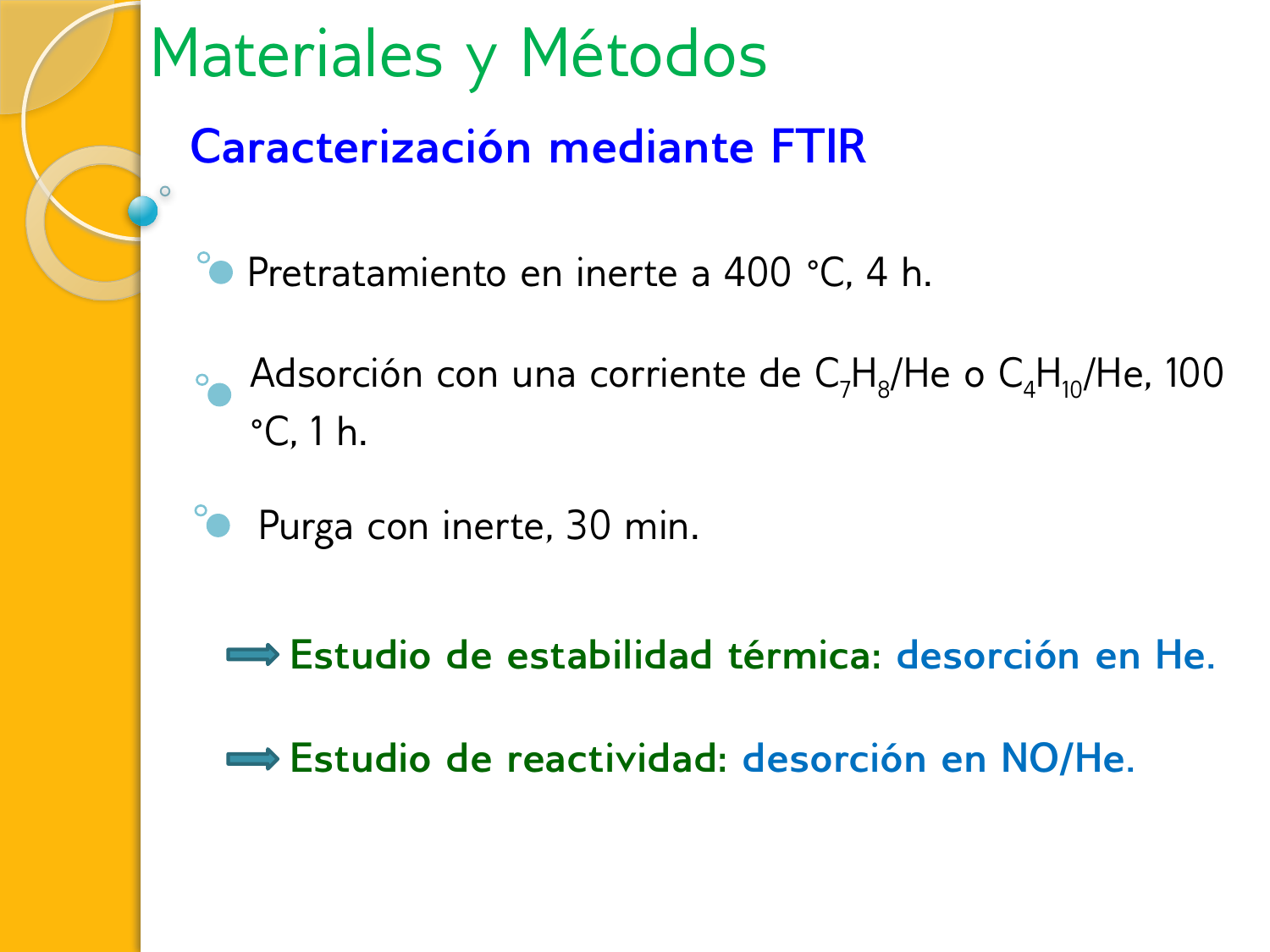

Materiales y Métodos
Caracterización mediante FTIR
Pretratamiento en inerte a 400 °C, 4 h.

Adsorción con una corriente de C7H8/He o C4H10/He, 100 °C, 1 h.

Purga con inerte, 30 min.

Estudio de estabilidad térmica: desorción en He.

Estudio de reactividad: desorción en NO/He.